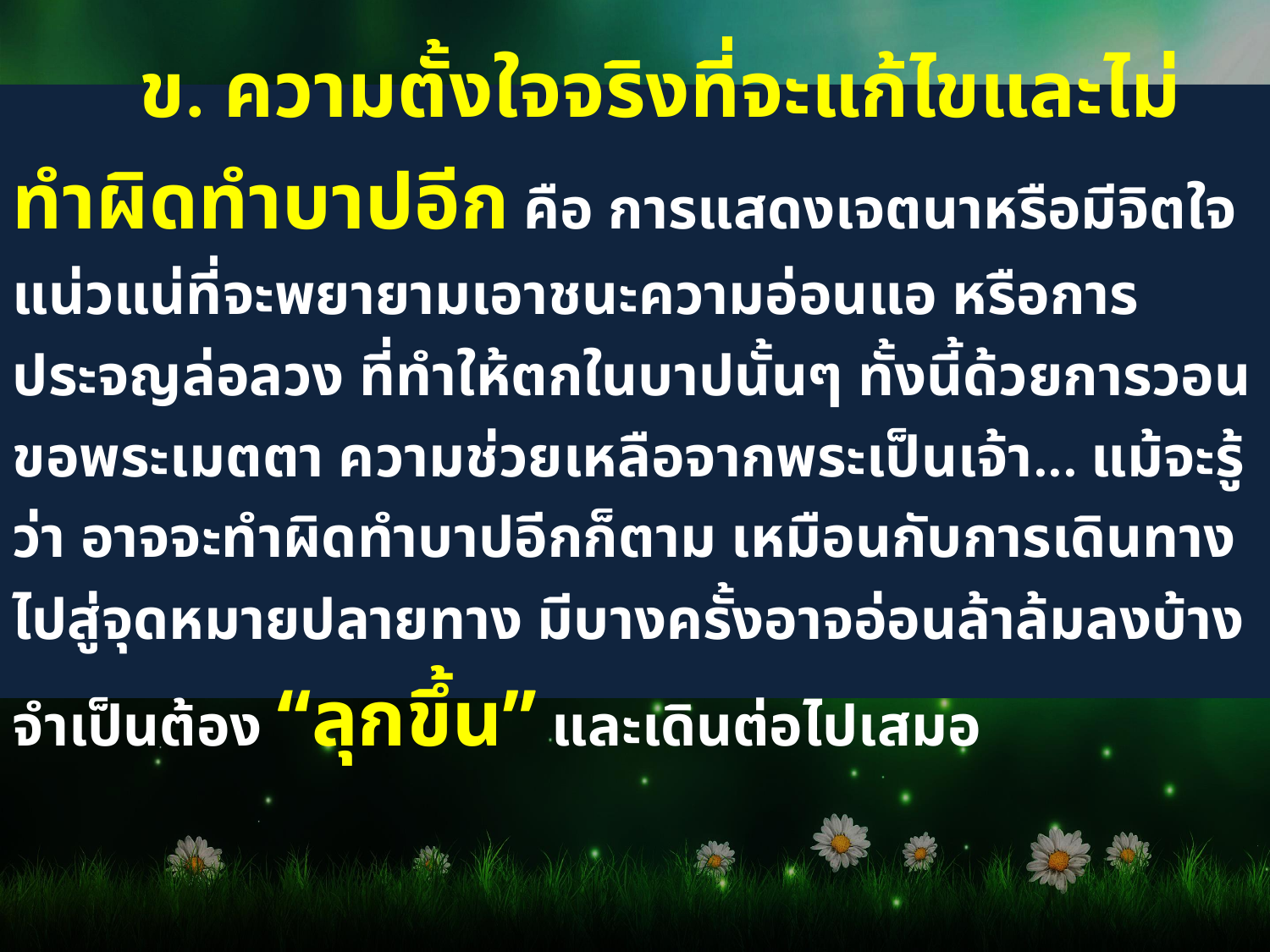

ข. ความตั้งใจจริงที่จะแก้ไขและไม่ทำผิดทำบาปอีก คือ การแสดงเจตนาหรือมีจิตใจแน่วแน่ที่จะพยายามเอาชนะความอ่อนแอ หรือการประจญล่อลวง ที่ทำให้ตกในบาปนั้นๆ ทั้งนี้ด้วยการวอนขอพระเมตตา ความช่วยเหลือจากพระเป็นเจ้า... แม้จะรู้ว่า อาจจะทำผิดทำบาปอีกก็ตาม เหมือนกับการเดินทางไปสู่จุดหมายปลายทาง มีบางครั้งอาจอ่อนล้าล้มลงบ้าง จำเป็นต้อง “ลุกขึ้น” และเดินต่อไปเสมอ